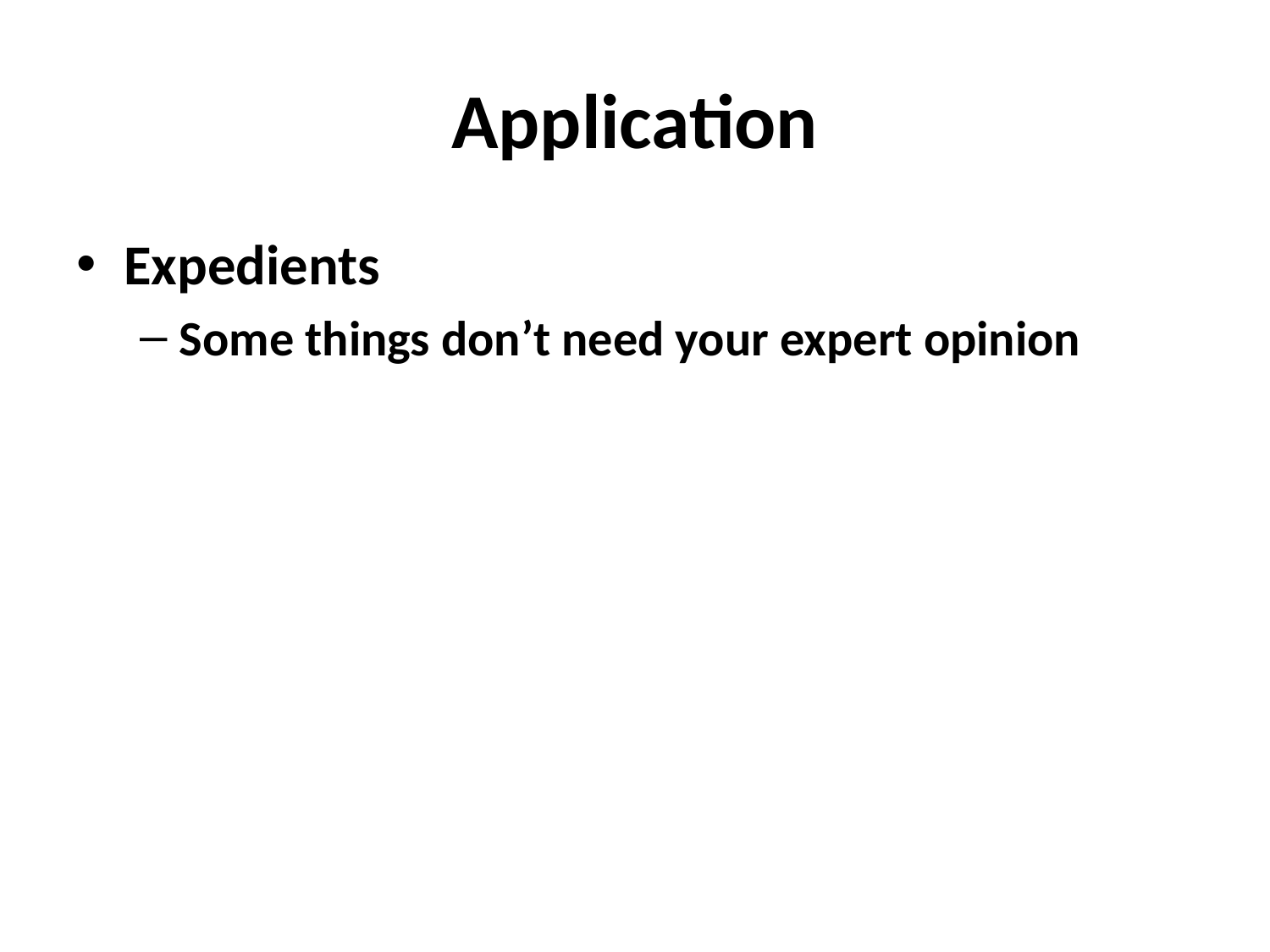

# Application
Expedients
Some things don’t need your expert opinion